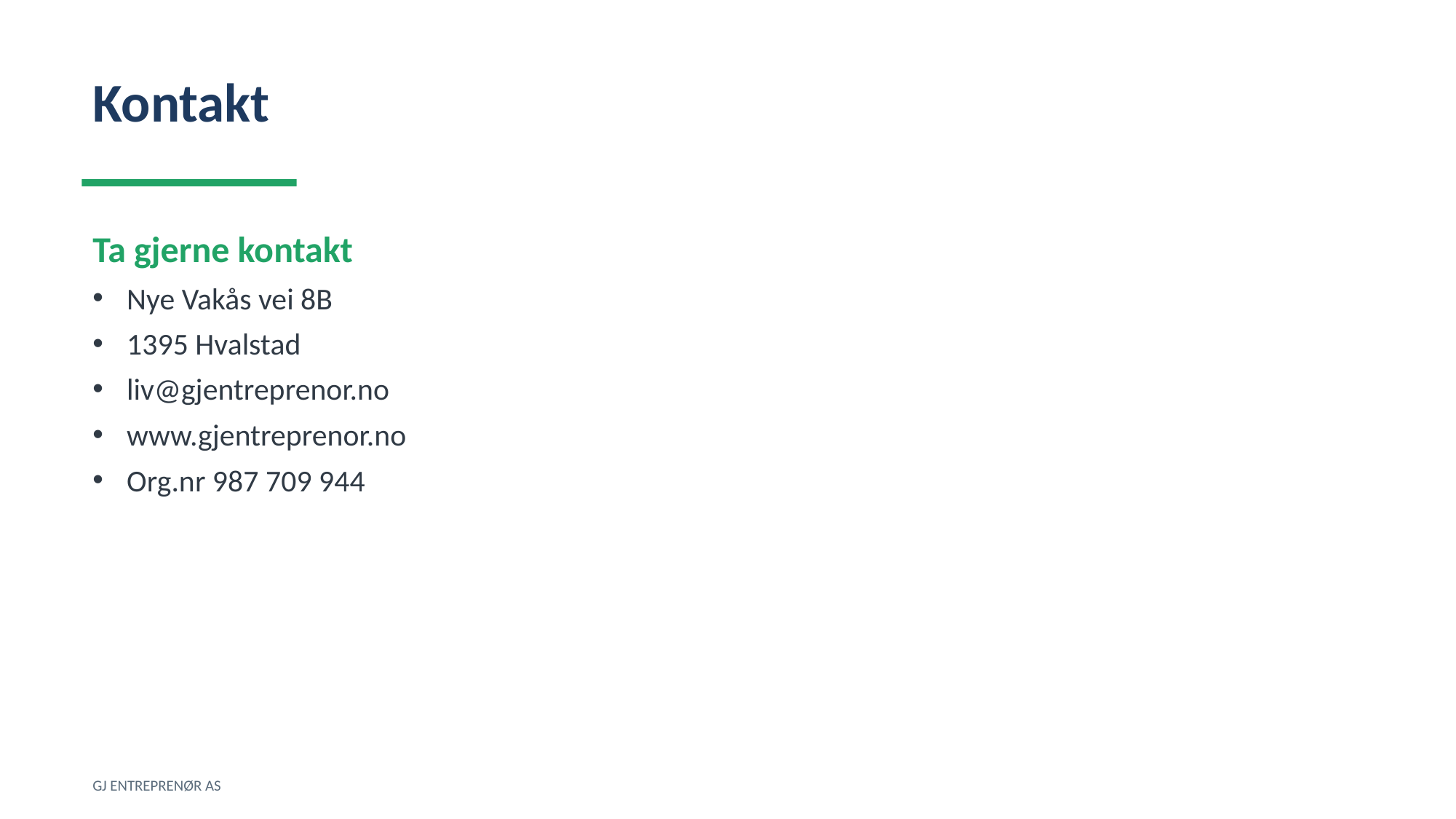

Kontakt

Ta gjerne kontakt
Nye Vakås vei 8B
1395 Hvalstad
liv@gjentreprenor.no
www.gjentreprenor.no
Org.nr 987 709 944
GJ ENTREPRENØR AS